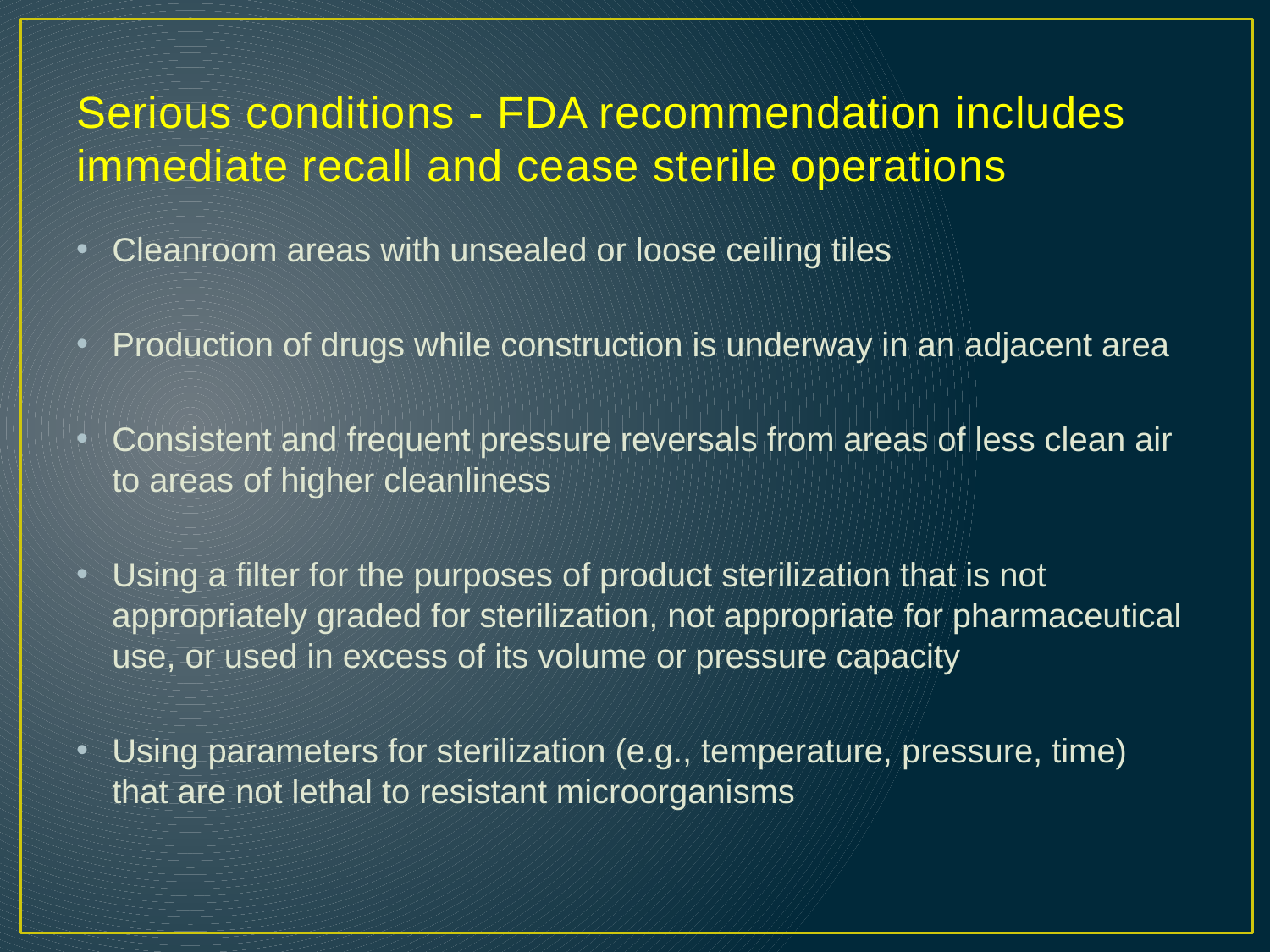

# Serious conditions - FDA recommendation includes immediate recall and cease sterile operations
Cleanroom areas with unsealed or loose ceiling tiles

Production of drugs while construction is underway in an adjacent area

Consistent and frequent pressure reversals from areas of less clean air to areas of higher cleanliness

Using a filter for the purposes of product sterilization that is not appropriately graded for sterilization, not appropriate for pharmaceutical use, or used in excess of its volume or pressure capacity

Using parameters for sterilization (e.g., temperature, pressure, time) that are not lethal to resistant microorganisms